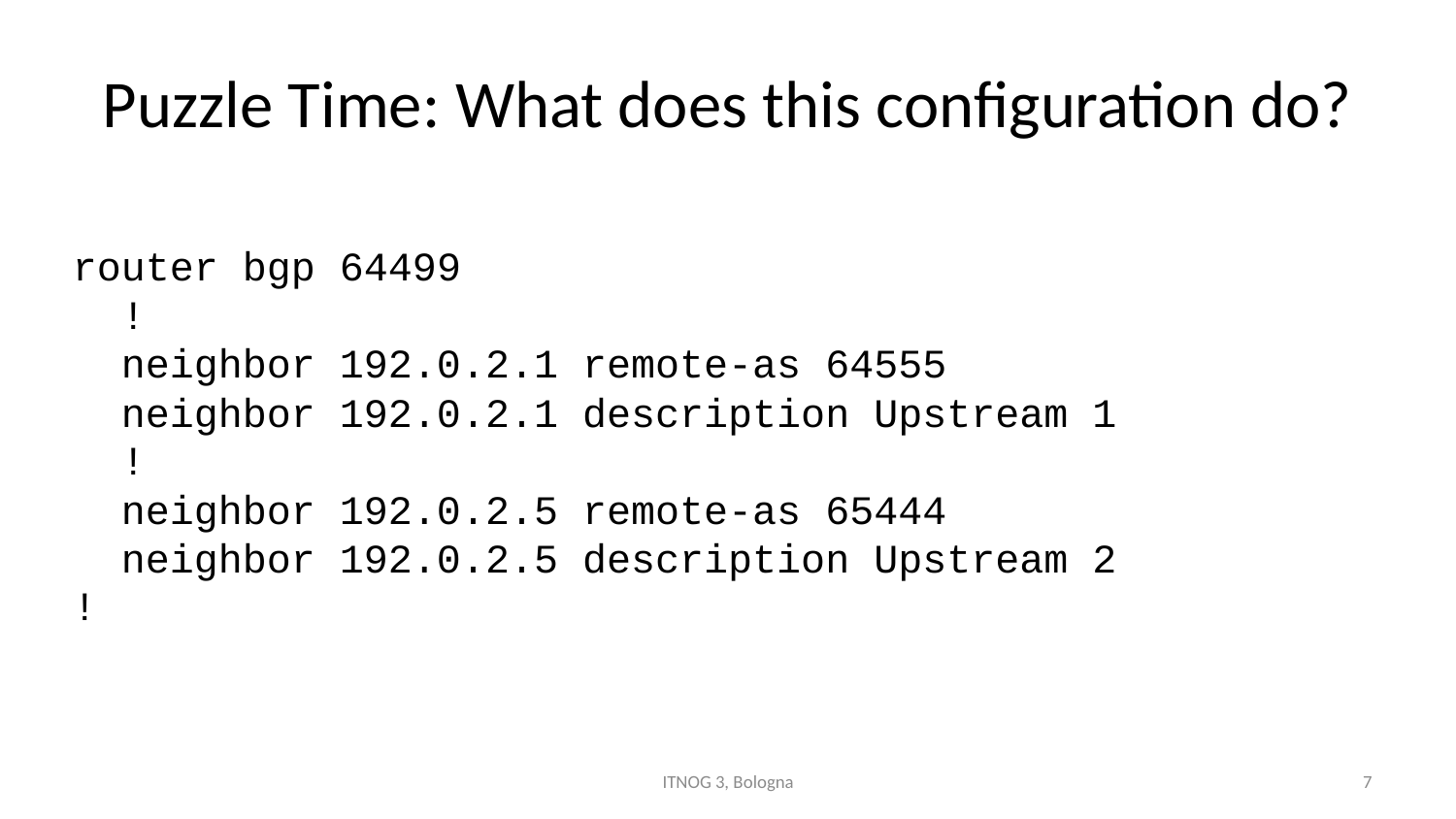

# Puzzle Time: What does this configuration do?
router bgp 64499
  !
  neighbor 192.0.2.1 remote-as 64555
  neighbor 192.0.2.1 description Upstream 1
  !
  neighbor 192.0.2.5 remote-as 65444
  neighbor 192.0.2.5 description Upstream 2
!
ITNOG 3, Bologna
7